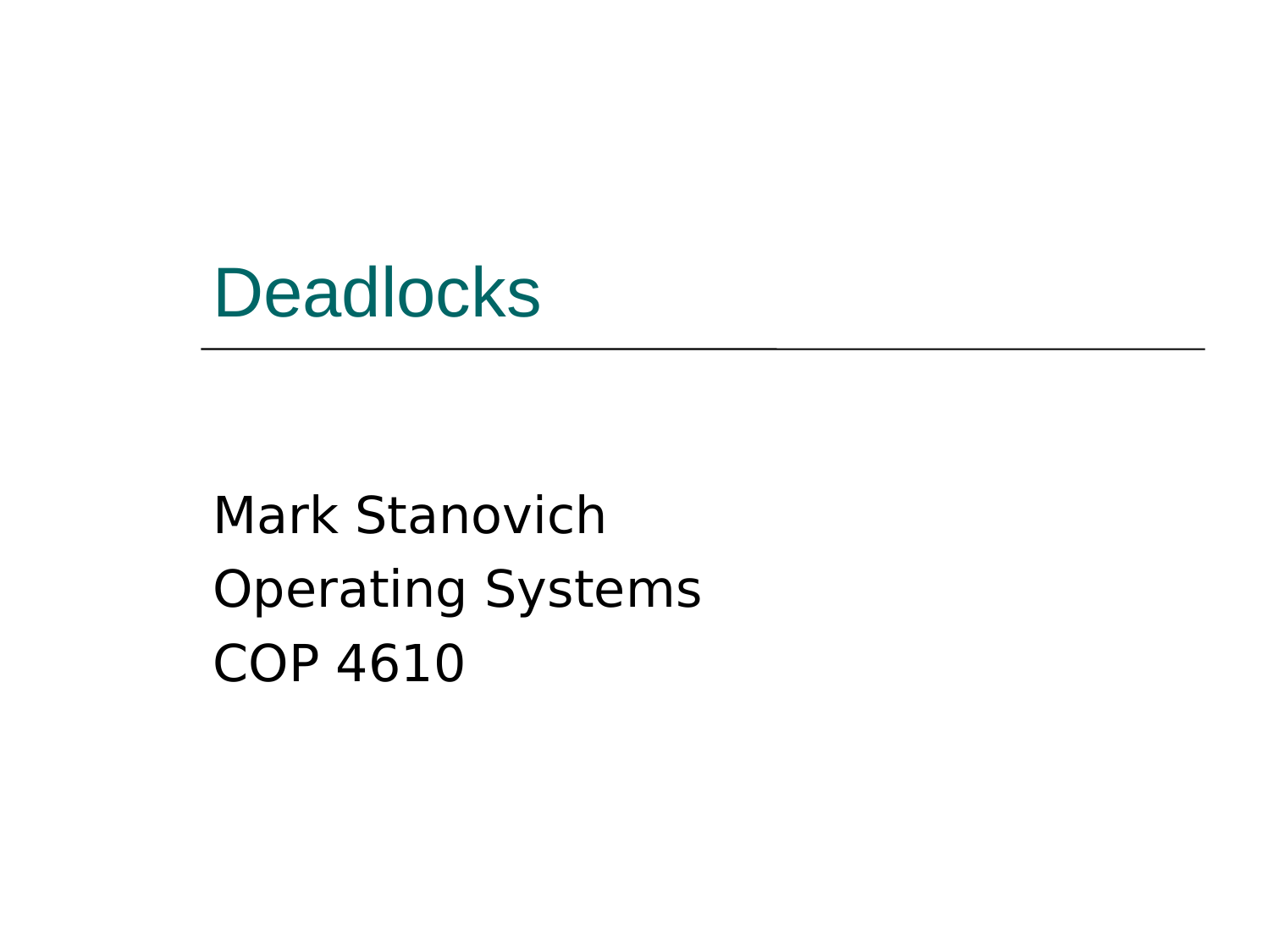

Deadlocks
Mark Stanovich
Operating Systems
COP 4610